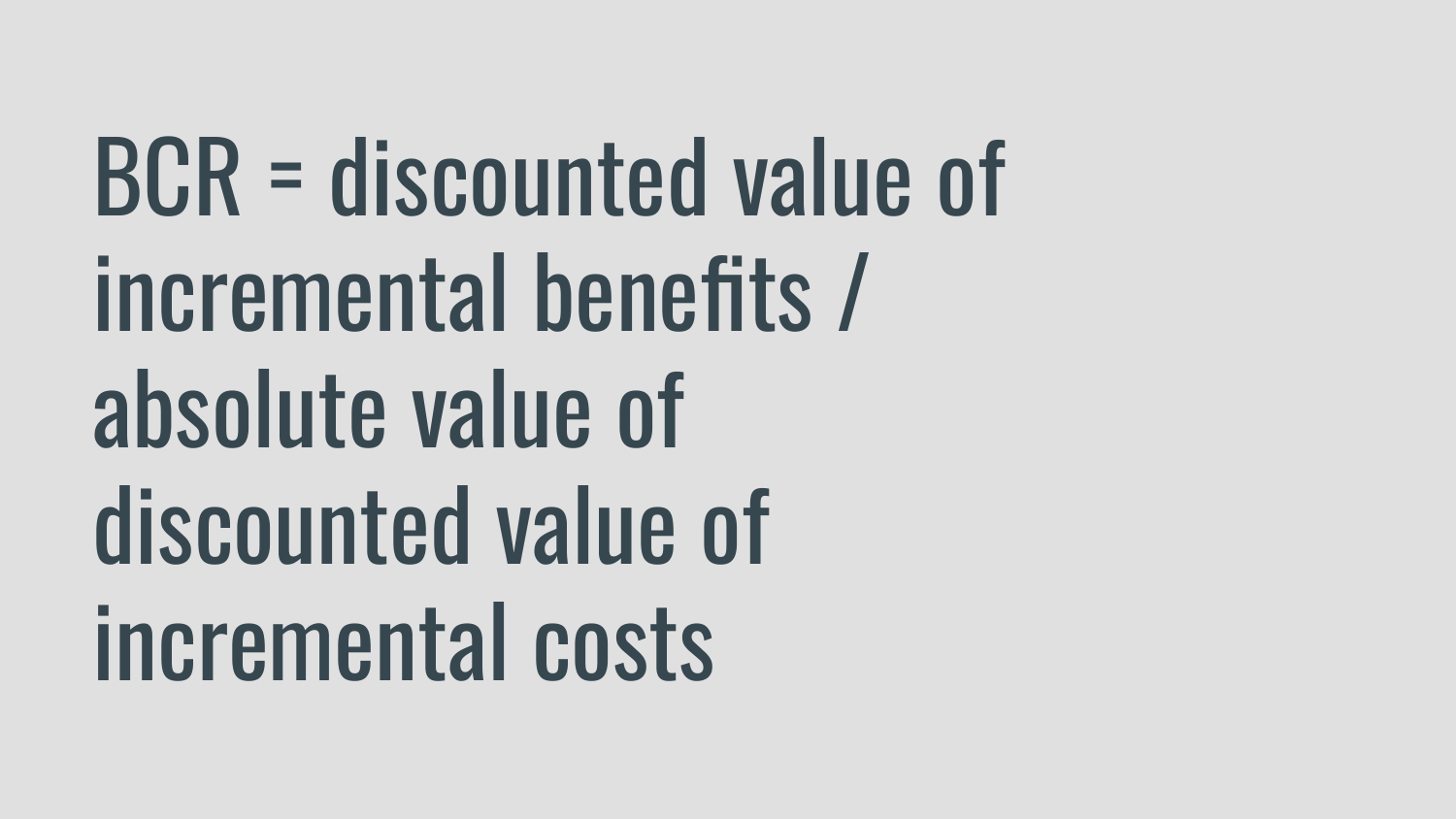

# BCR = discounted value of incremental benefits / absolute value of discounted value of incremental costs